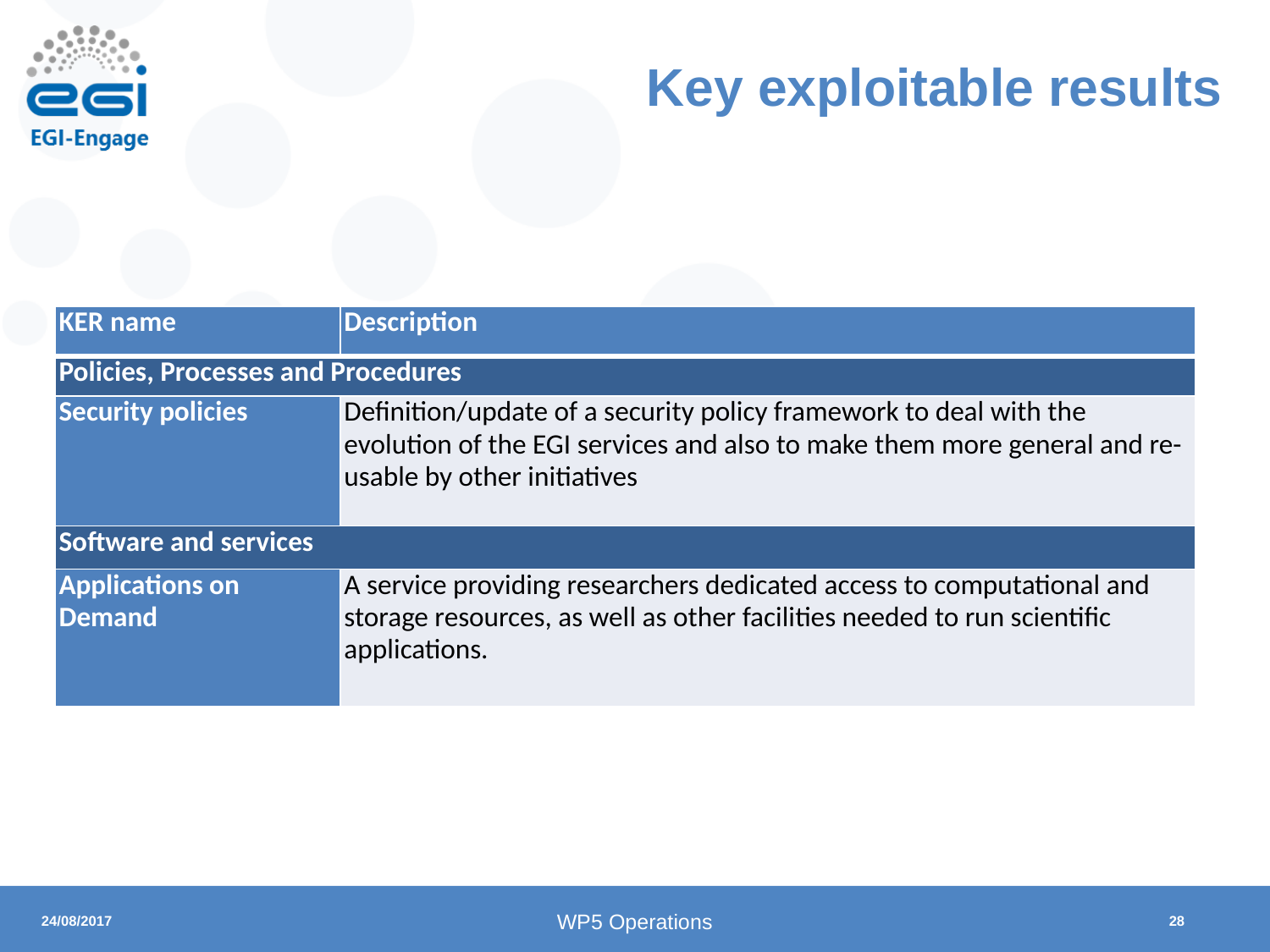

# Key exploitable results
| KER name | Description |
| --- | --- |
| Policies, Processes and Procedures |  |
| Security policies | Definition/update of a security policy framework to deal with the evolution of the EGI services and also to make them more general and re-usable by other initiatives |
| Software and services |  |
| Applications on Demand | A service providing researchers dedicated access to computational and storage resources, as well as other facilities needed to run scientific applications. |
WP5 Operations